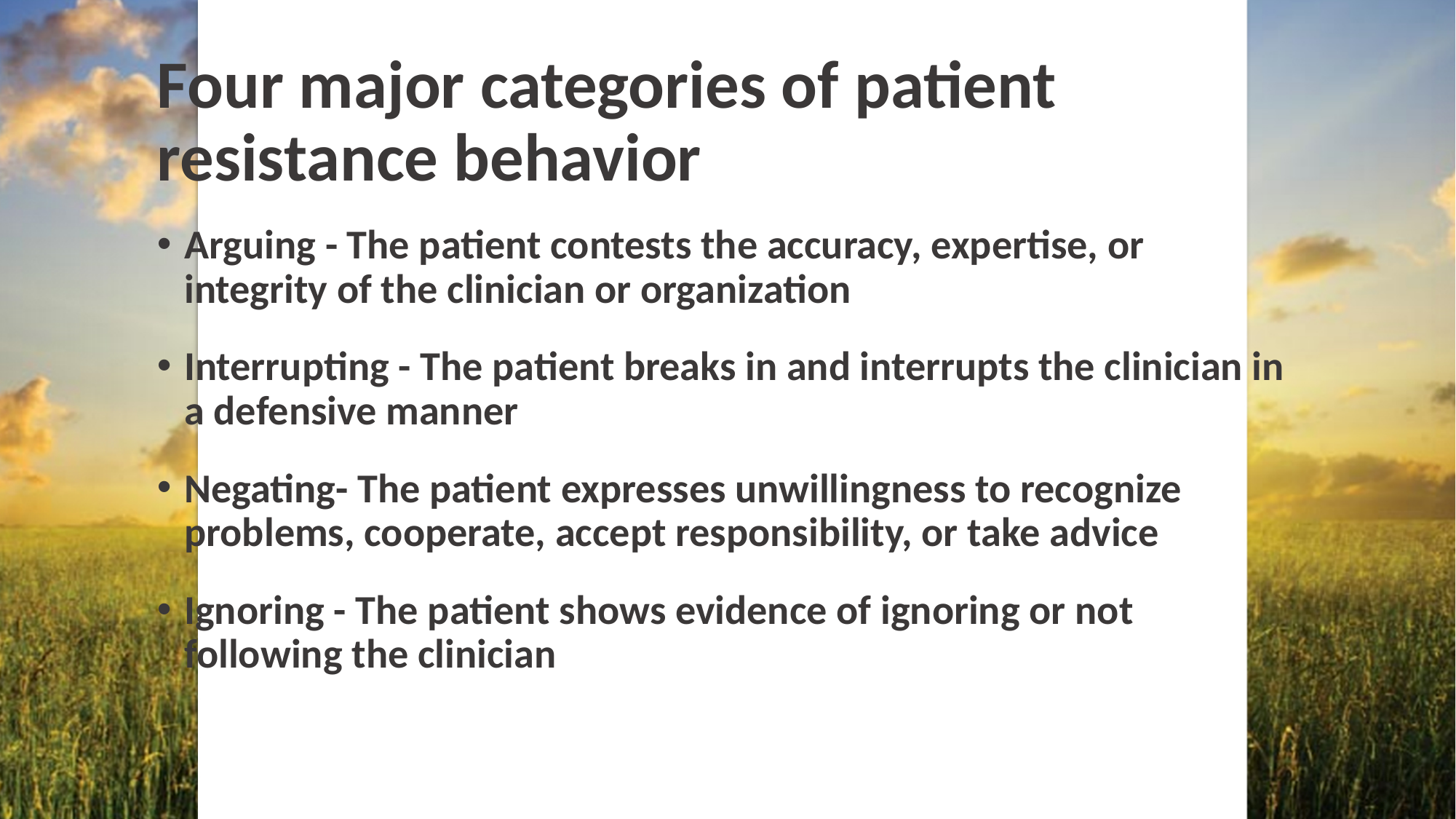

# Four major categories of patient resistance behavior
Arguing - The patient contests the accuracy, expertise, or integrity of the clinician or organization
Interrupting - The patient breaks in and interrupts the clinician in a defensive manner
Negating- The patient expresses unwillingness to recognize problems, cooperate, accept responsibility, or take advice
Ignoring - The patient shows evidence of ignoring or not following the clinician